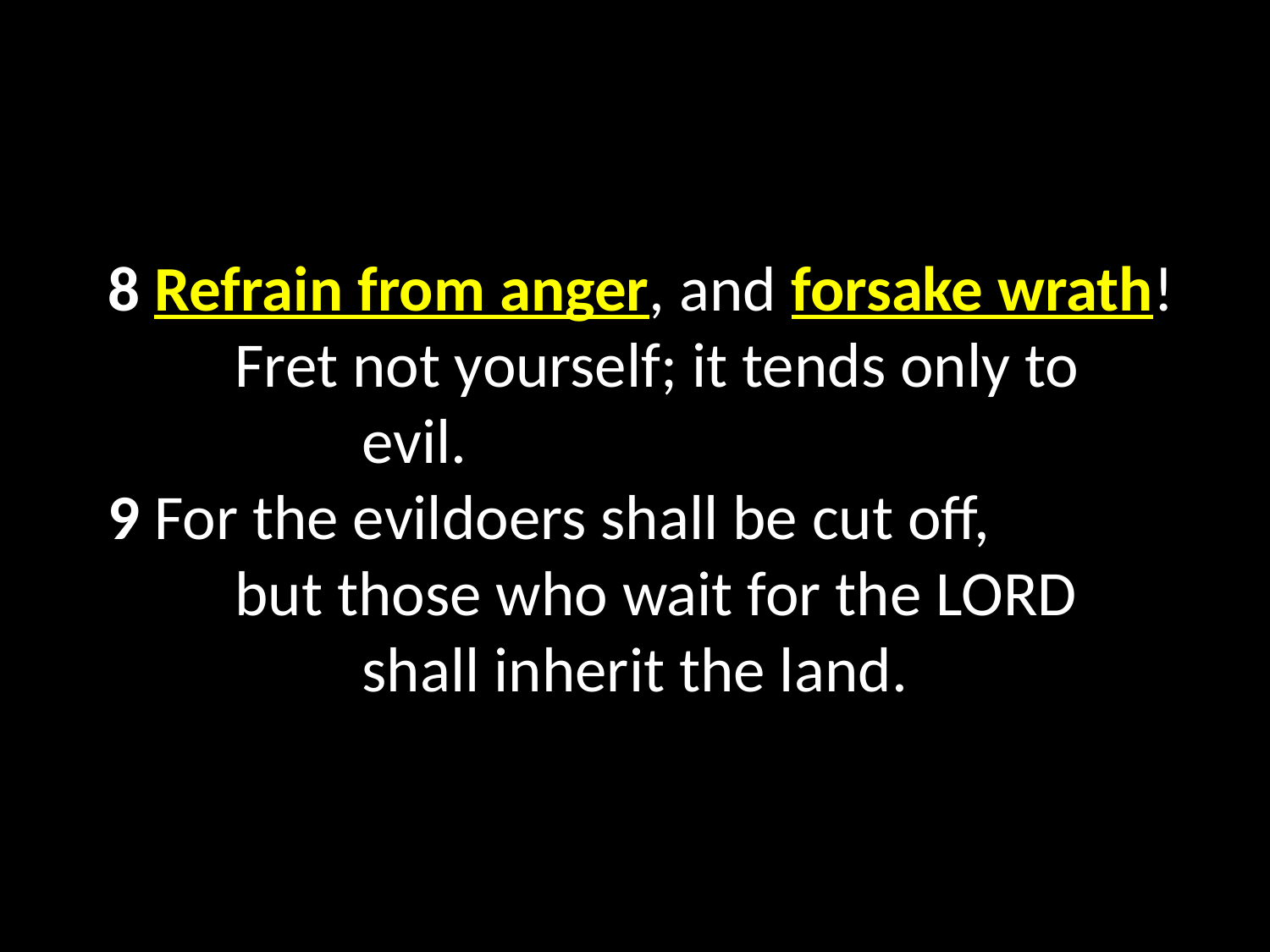

# 8 Refrain from anger, and forsake wrath! Fret not yourself; it tends only to 			evil. 9 For the evildoers shall be cut off, but those who wait for the LORD 			shall inherit the land.